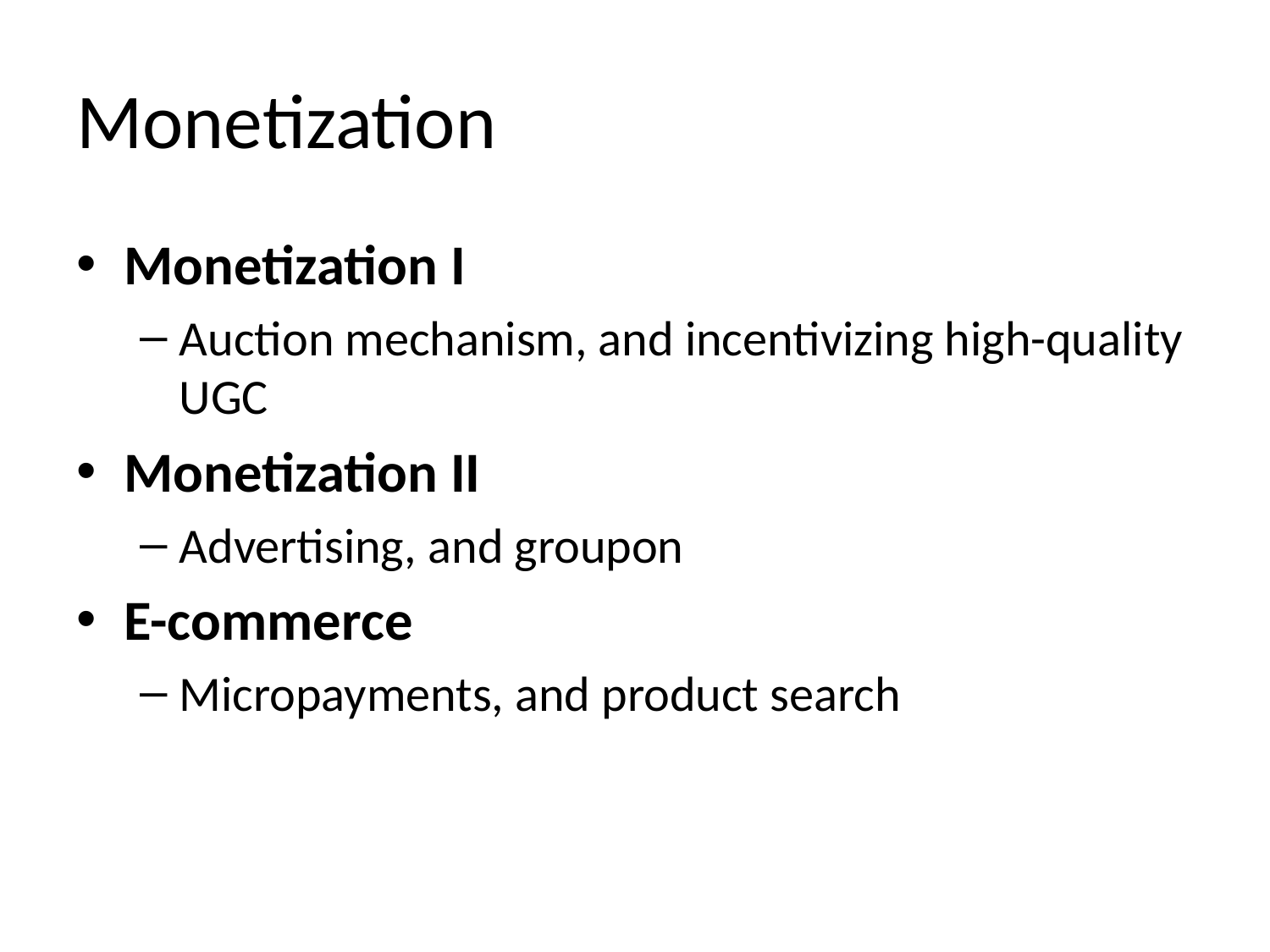

# Monetization
Monetization I
Auction mechanism, and incentivizing high-quality UGC
Monetization II
Advertising, and groupon
E-commerce
Micropayments, and product search